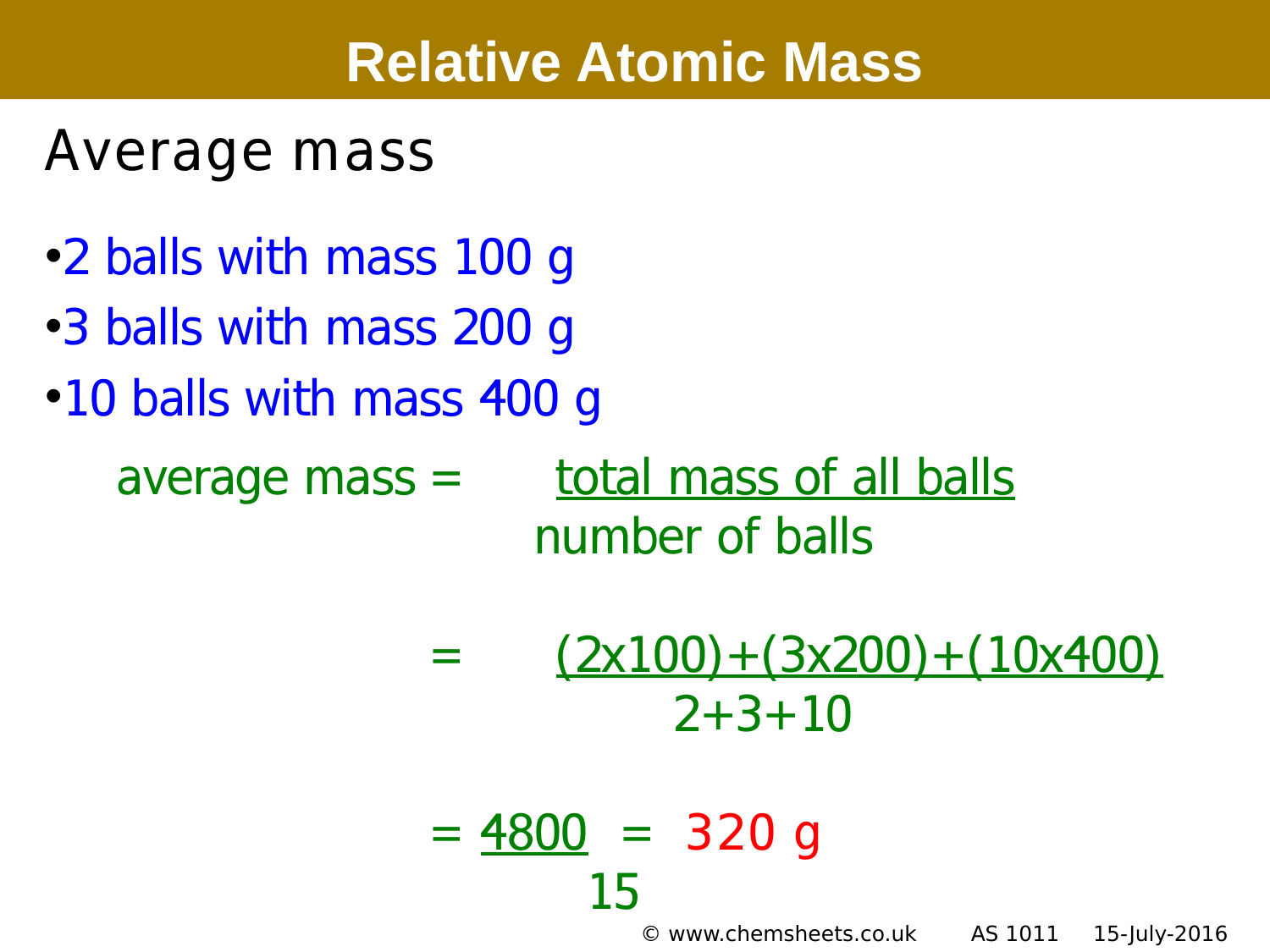

Relative Atomic Mass
Average mass

2 balls with mass 100 g
3 balls with mass 200 g
10 balls with mass 400 g

average mass	=	total mass of all balls
                           number of balls

	=	(2x100)+(3x200)+(10x400)
                                    2+3+10

	= 4800  =  320 g
 		  15
© www.chemsheets.co.uk        AS 1011     15-July-2016